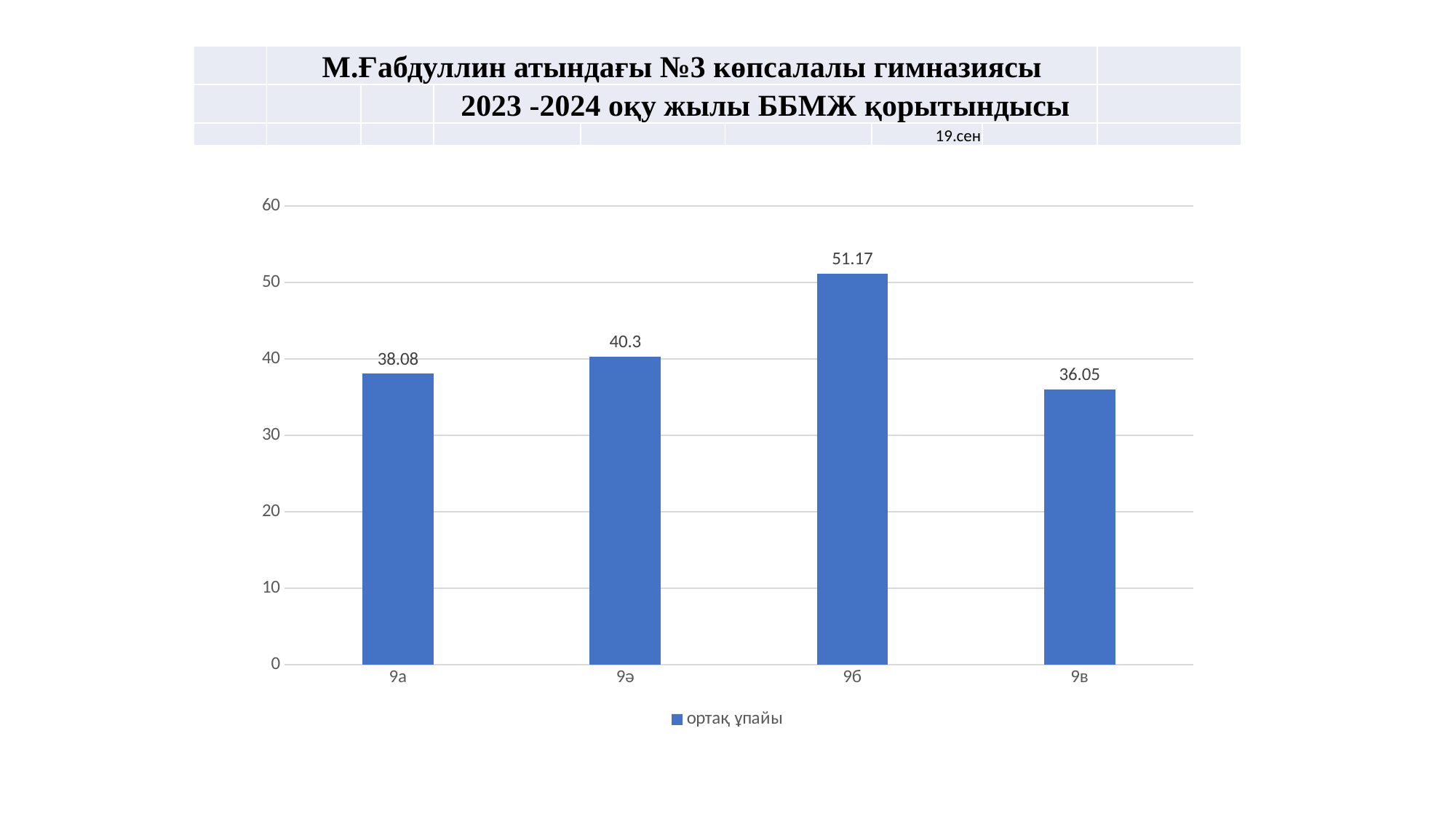

|  | М.Ғабдуллин атындағы №3 көпсалалы гимназиясы |  |  |  |  |  |  |  |
| --- | --- | --- | --- | --- | --- | --- | --- | --- |
|  |  |  | 2023 -2024 оқу жылы ББМЖ қорытындысы |  |  |  |  |  |
|  |  |  |  |  |  | 19.сен |  |  |

### Chart

| Category | ортақ ұпайы |
|---|---|
| 9а | 38.08 |
| 9ә | 40.3 |
| 9б | 51.17 |
| 9в | 36.05 |